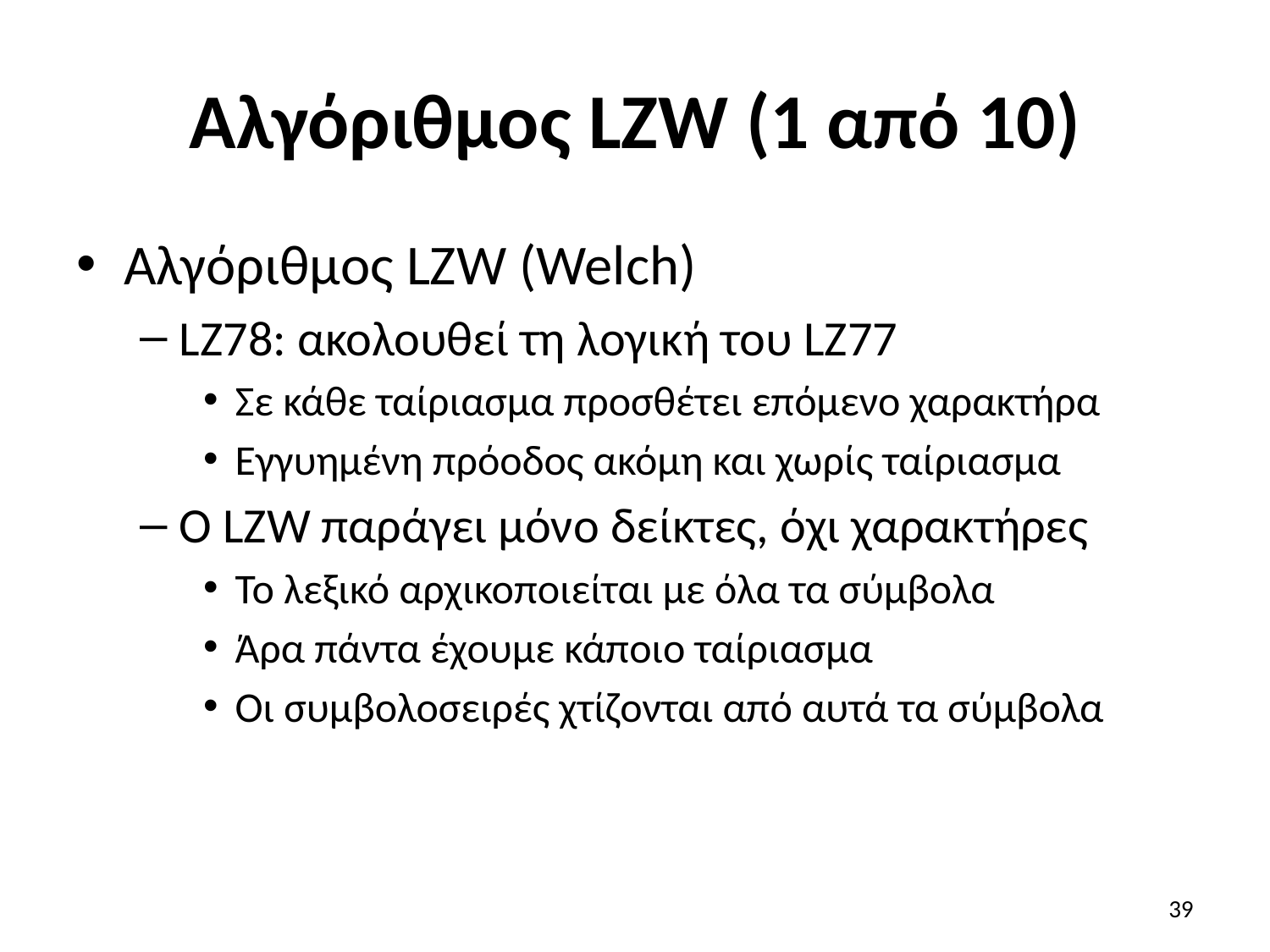

# Αλγόριθμος LZW (1 από 10)
Αλγόριθμος LZW (Welch)
LZ78: ακολουθεί τη λογική του LZ77
Σε κάθε ταίριασμα προσθέτει επόμενο χαρακτήρα
Εγγυημένη πρόοδος ακόμη και χωρίς ταίριασμα
Ο LZW παράγει μόνο δείκτες, όχι χαρακτήρες
Το λεξικό αρχικοποιείται με όλα τα σύμβολα
Άρα πάντα έχουμε κάποιο ταίριασμα
Οι συμβολοσειρές χτίζονται από αυτά τα σύμβολα
39